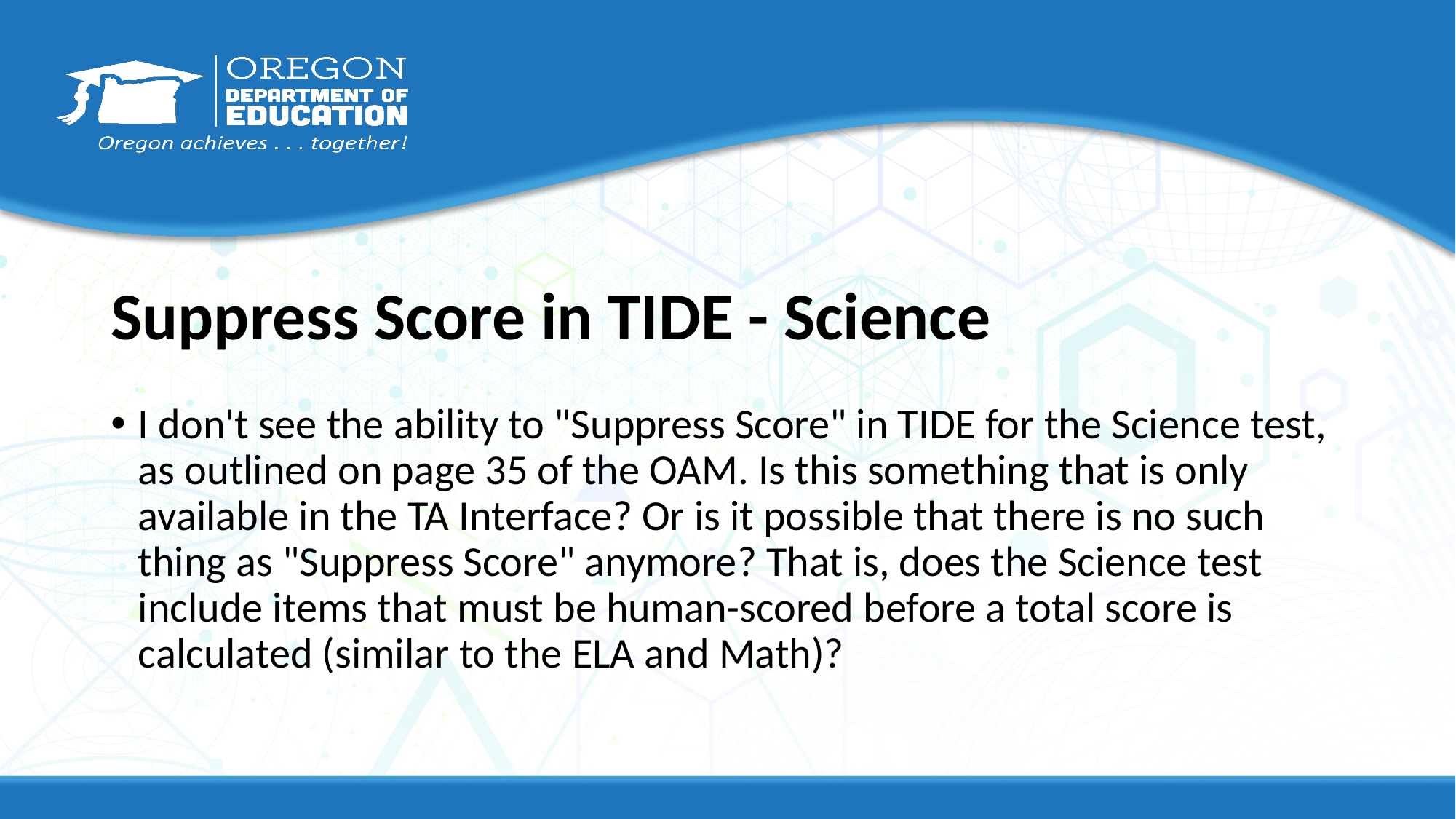

# Suppress Score in TIDE - Science
I don't see the ability to "Suppress Score" in TIDE for the Science test, as outlined on page 35 of the OAM. Is this something that is only available in the TA Interface? Or is it possible that there is no such thing as "Suppress Score" anymore? That is, does the Science test include items that must be human-scored before a total score is calculated (similar to the ELA and Math)?